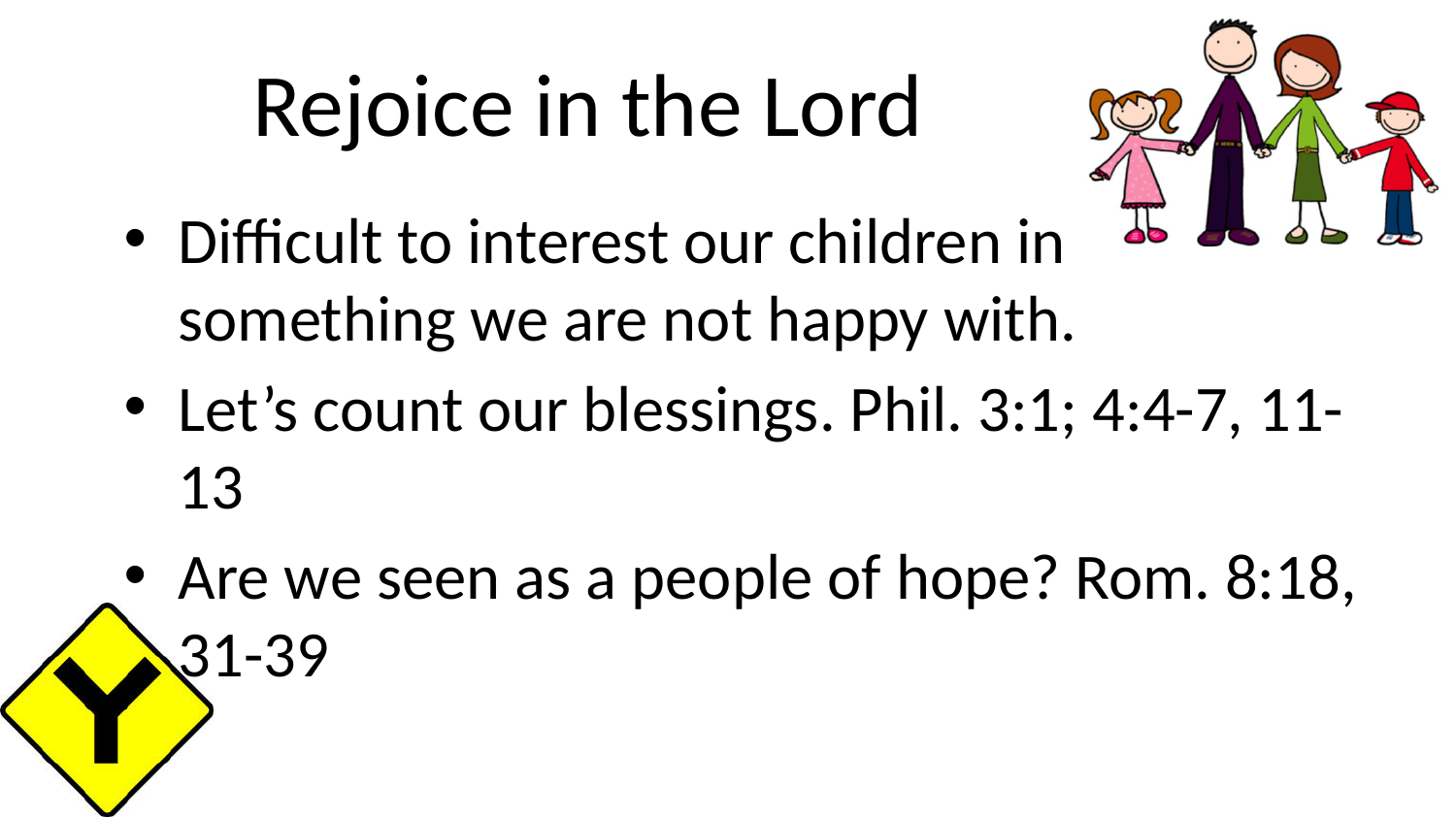

# Rejoice in the Lord
Difficult to interest our children in    something we are not happy with.
Let’s count our blessings. Phil. 3:1; 4:4-7, 11-13
Are we seen as a people of hope? Rom. 8:18, 31-39